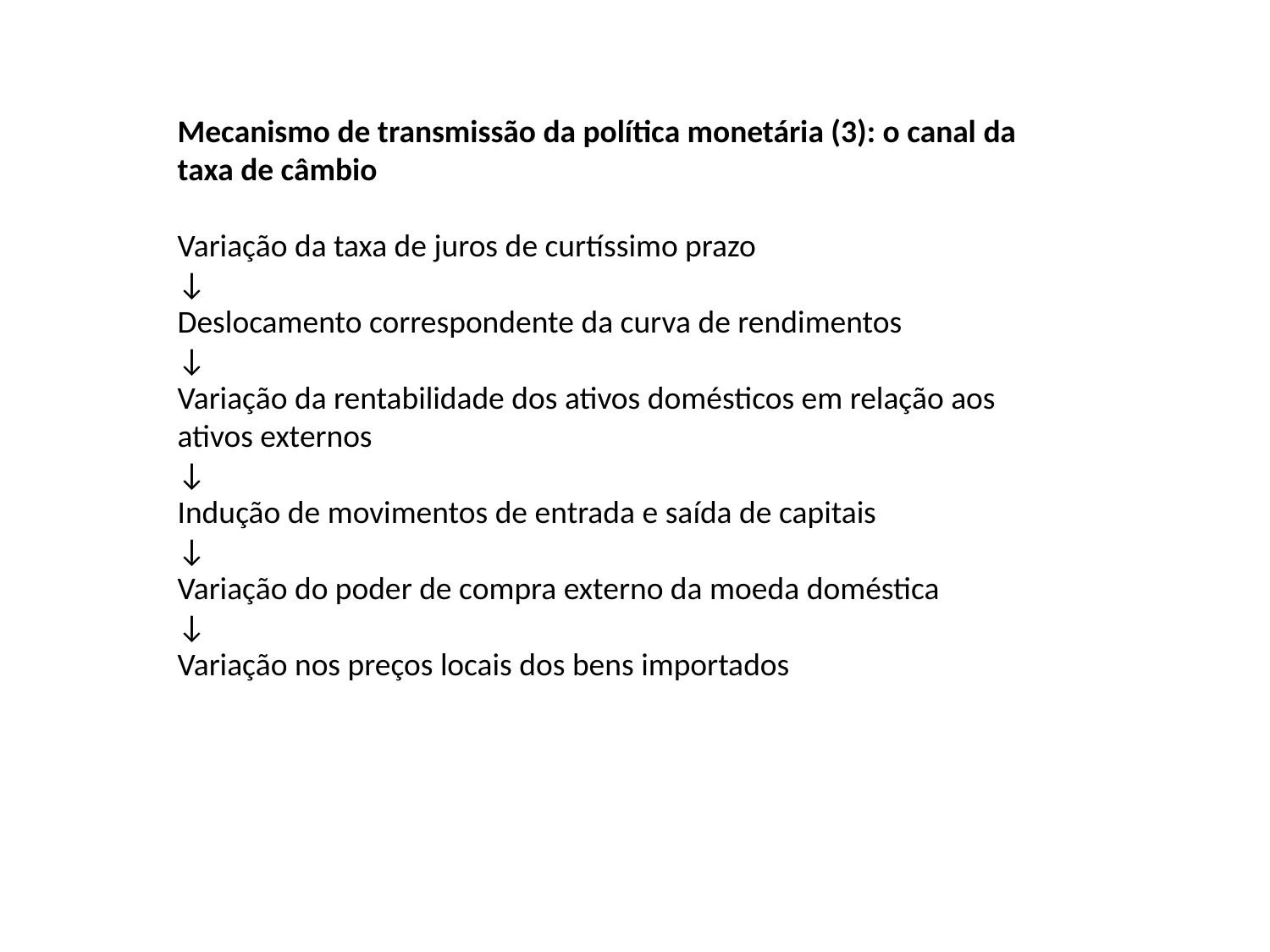

Mecanismo de transmissão da política monetária (3): o canal da taxa de câmbio

Variação da taxa de juros de curtíssimo prazo
↓
Deslocamento correspondente da curva de rendimentos
↓
Variação da rentabilidade dos ativos domésticos em relação aos ativos externos
↓
Indução de movimentos de entrada e saída de capitais
↓
Variação do poder de compra externo da moeda doméstica
↓
Variação nos preços locais dos bens importados